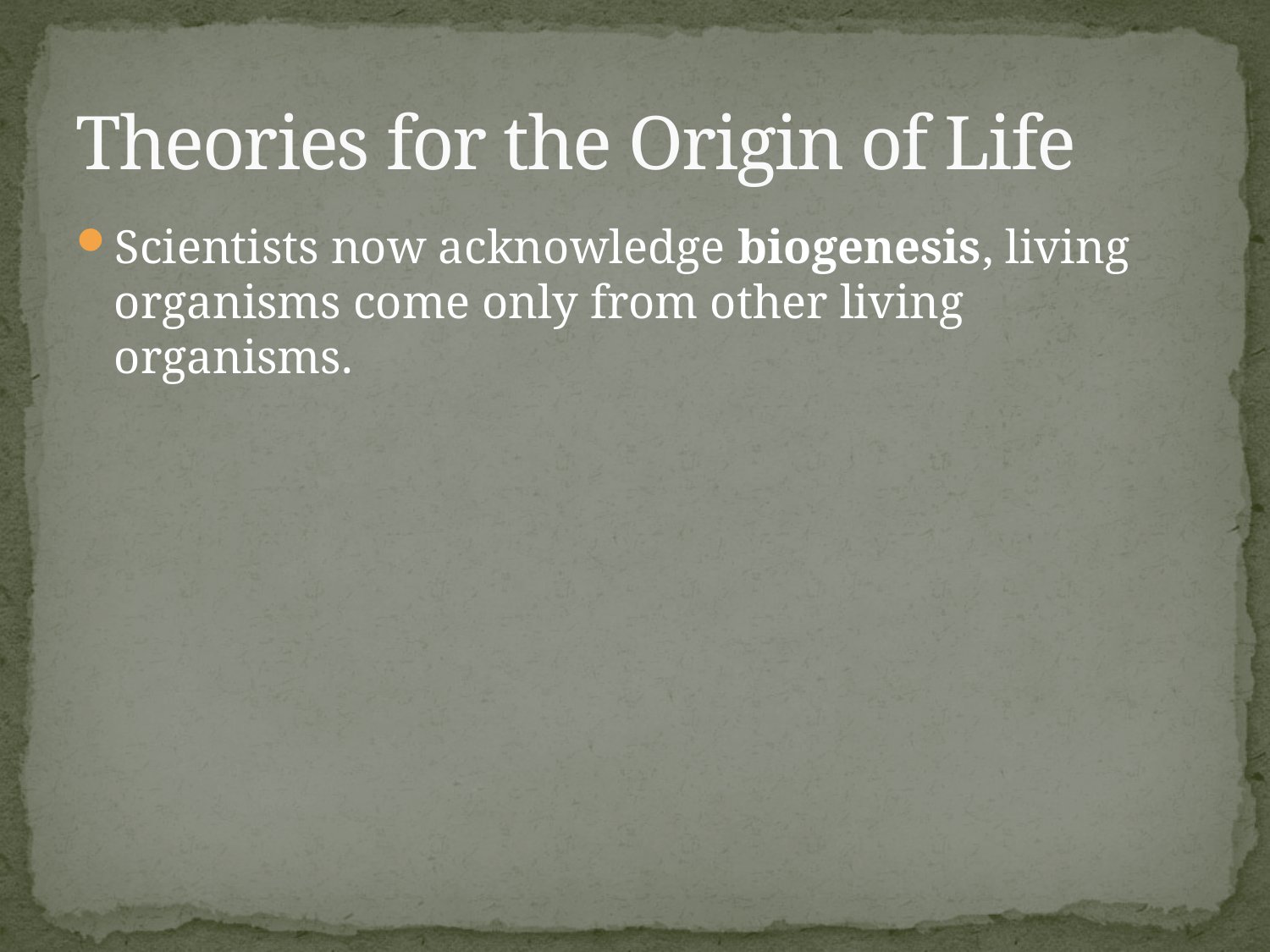

# Theories for the Origin of Life
Scientists now acknowledge biogenesis, living organisms come only from other living organisms.